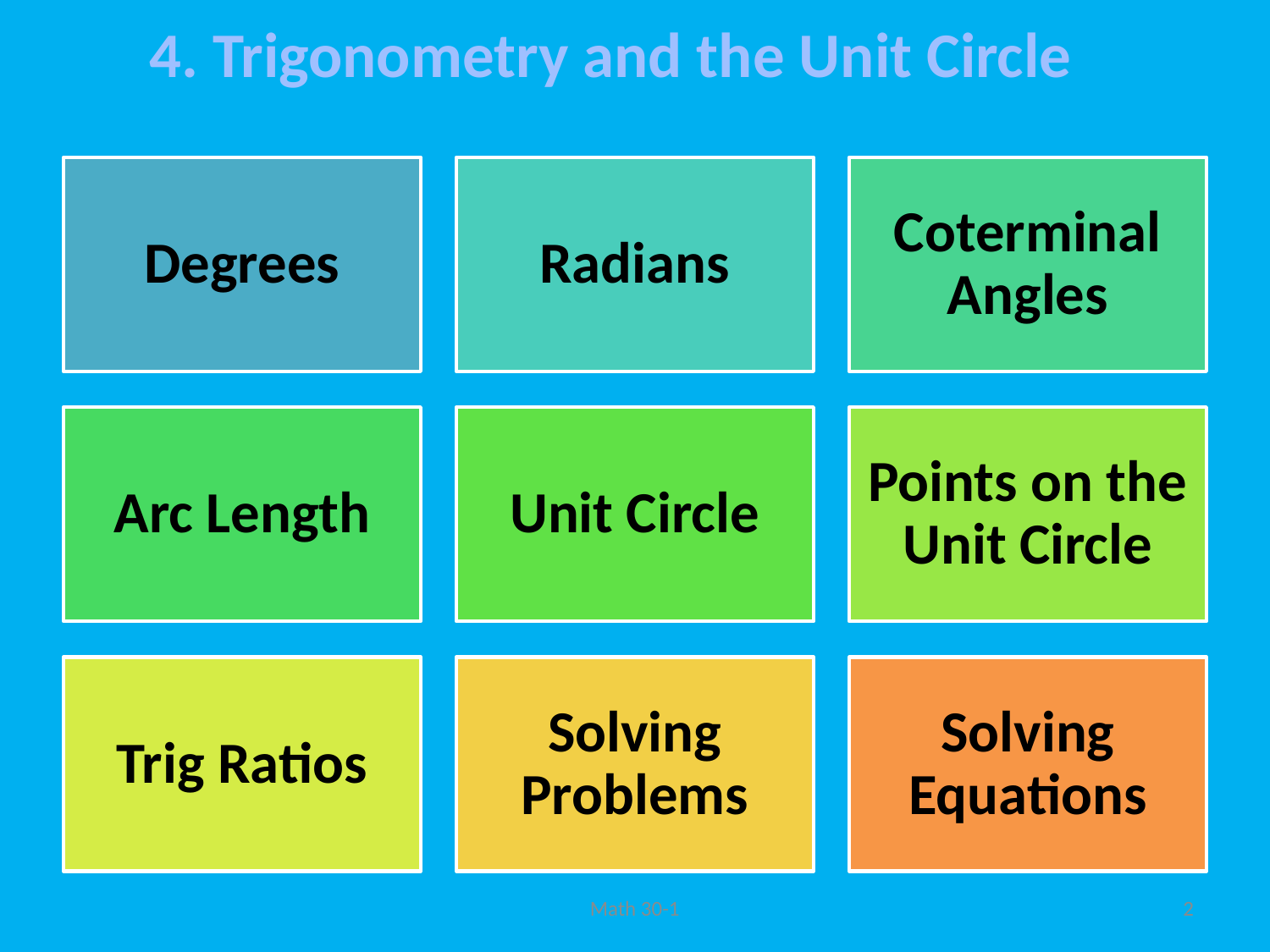

4. Trigonometry and the Unit Circle
Degrees
Radians
Coterminal Angles
Arc Length
Unit Circle
Points on the Unit Circle
Trig Ratios
Solving Problems
Solving Equations
Math 30-1
2